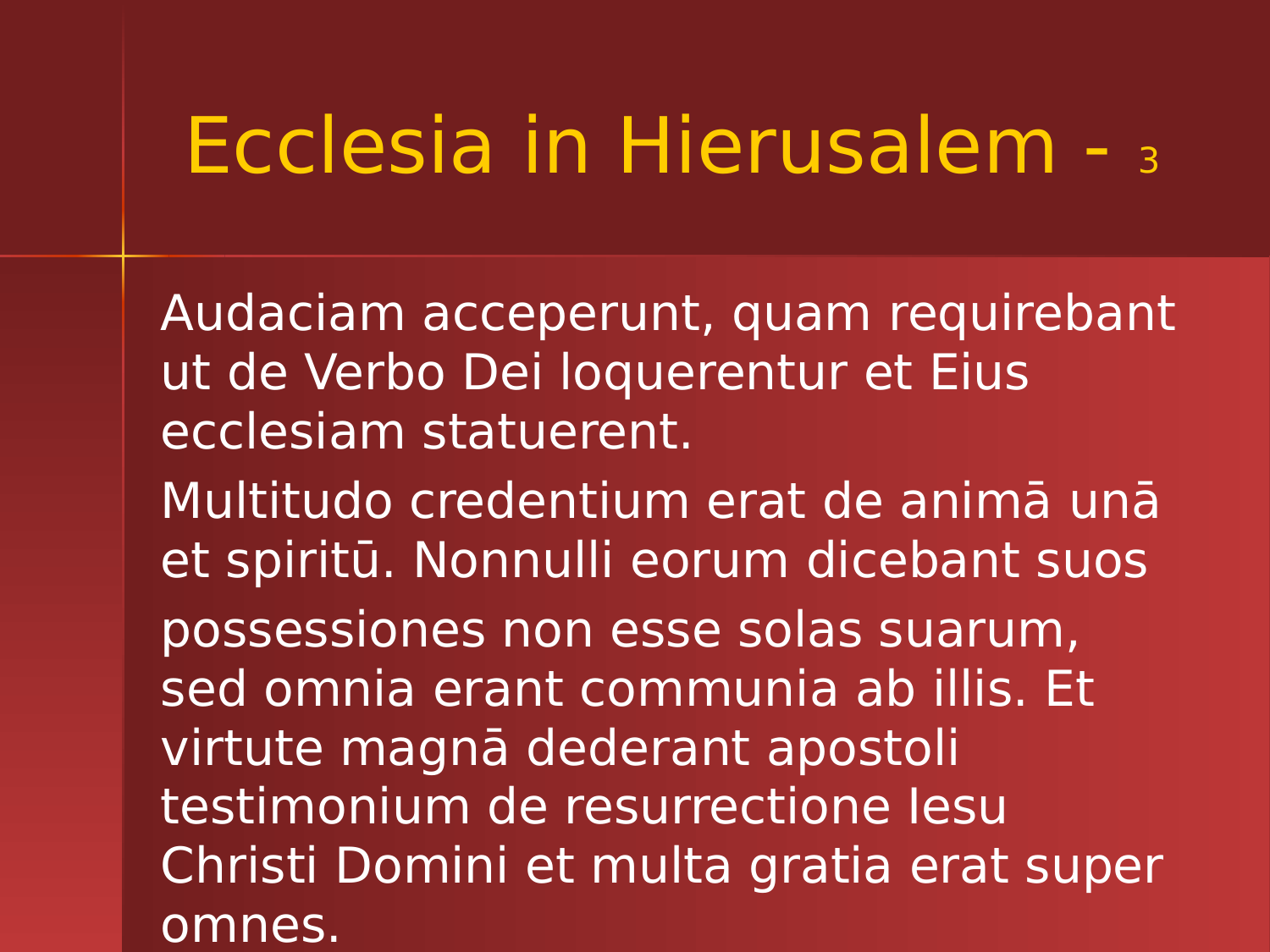

# Ecclesia in Hierusalem - 3
Audaciam acceperunt, quam requirebant ut de Verbo Dei loquerentur et Eius ecclesiam statuerent.
Multitudo credentium erat de animā unā et spiritū. Nonnulli eorum dicebant suos
possessiones non esse solas suarum, sed omnia erant communia ab illis. Et virtute magnā dederant apostoli testimonium de resurrectione Iesu Christi Domini et multa gratia erat super omnes.